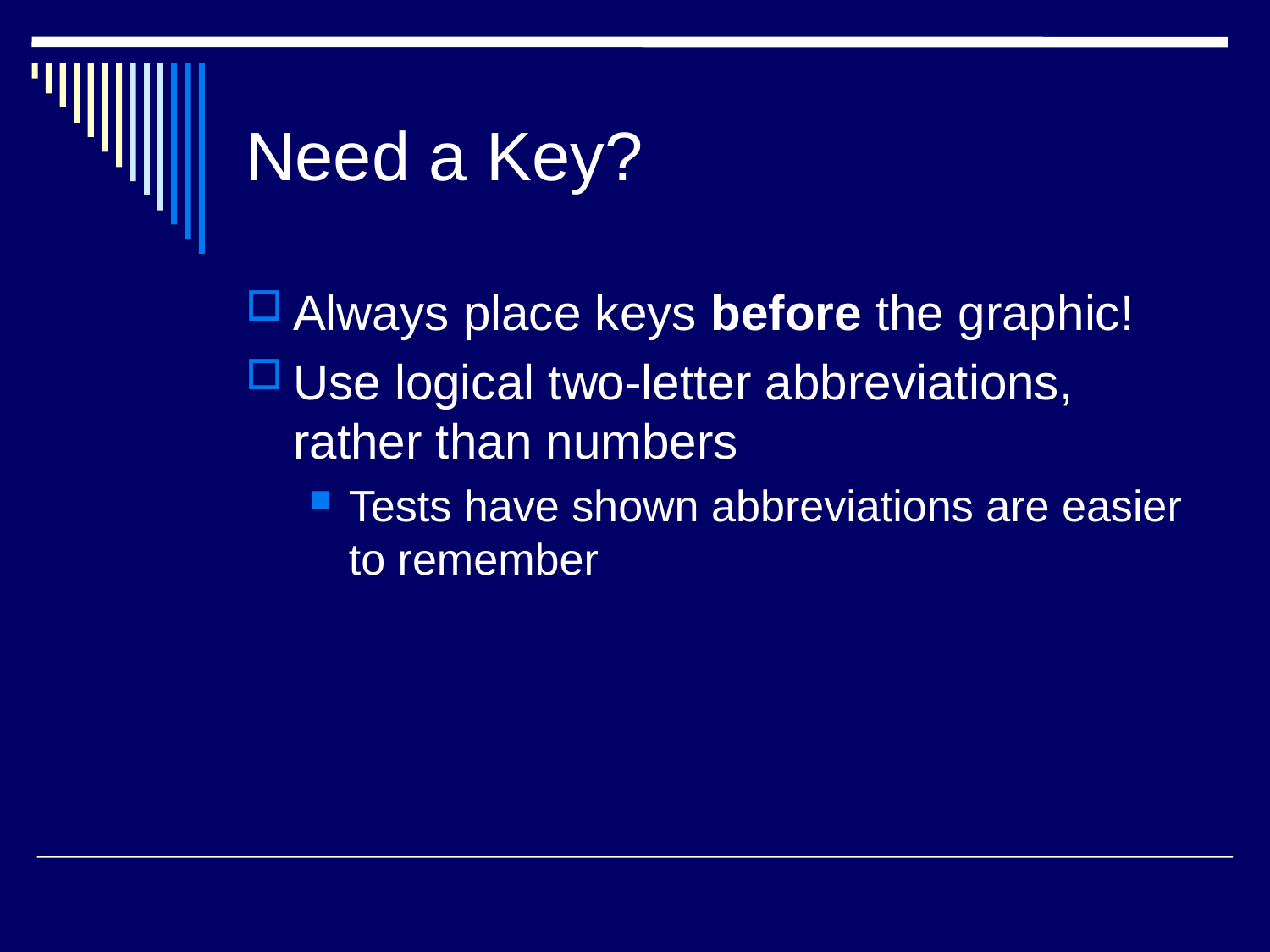

# Need a Key?
Always place keys before the graphic!
Use logical two-letter abbreviations, rather than numbers
Tests have shown abbreviations are easier to remember